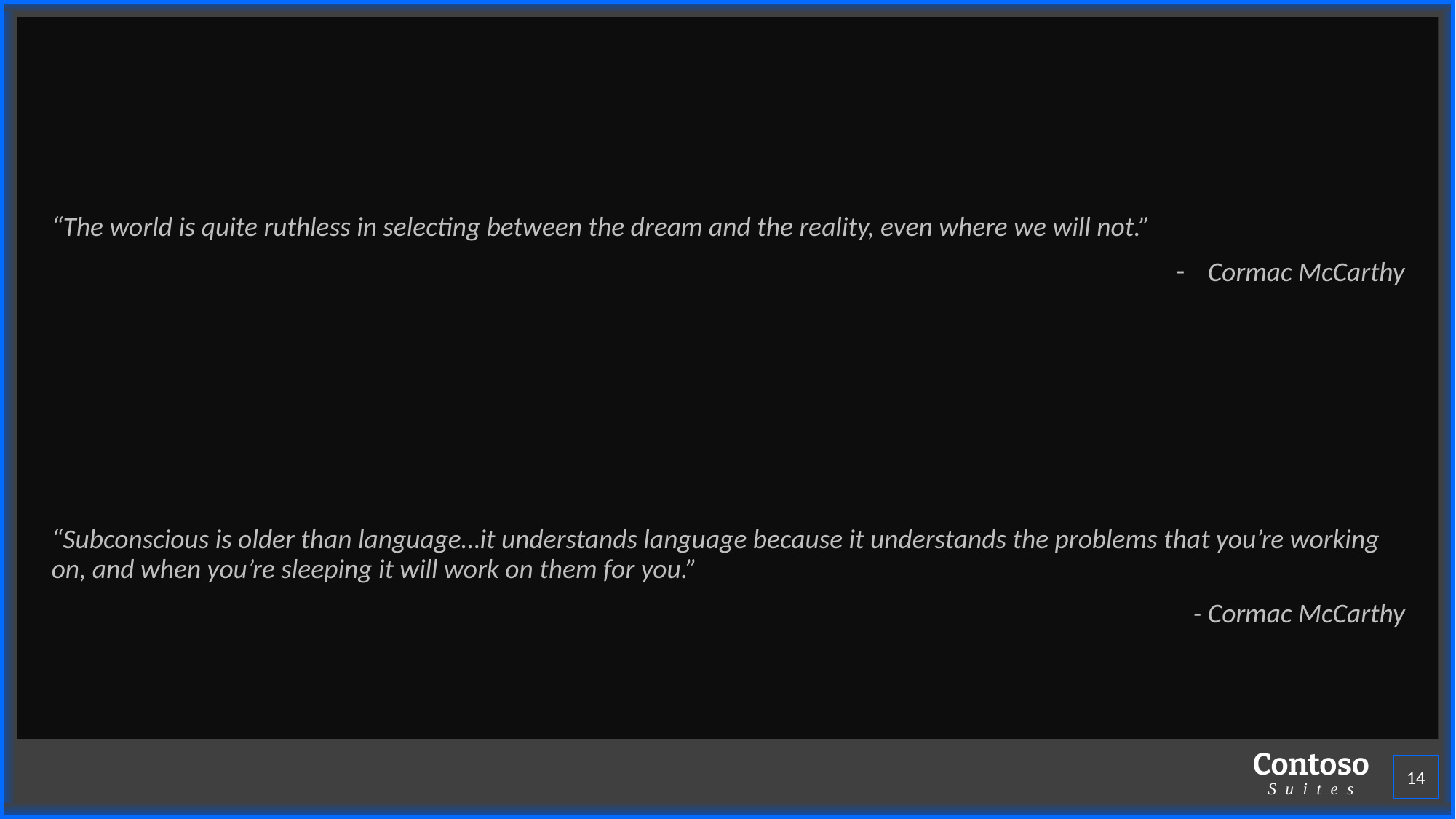

#

“The world is quite ruthless in selecting between the dream and the reality, even where we will not.”
Cormac McCarthy

“Subconscious is older than language…it understands language because it understands the problems that you’re working on, and when you’re sleeping it will work on them for you.”
- Cormac McCarthy
14